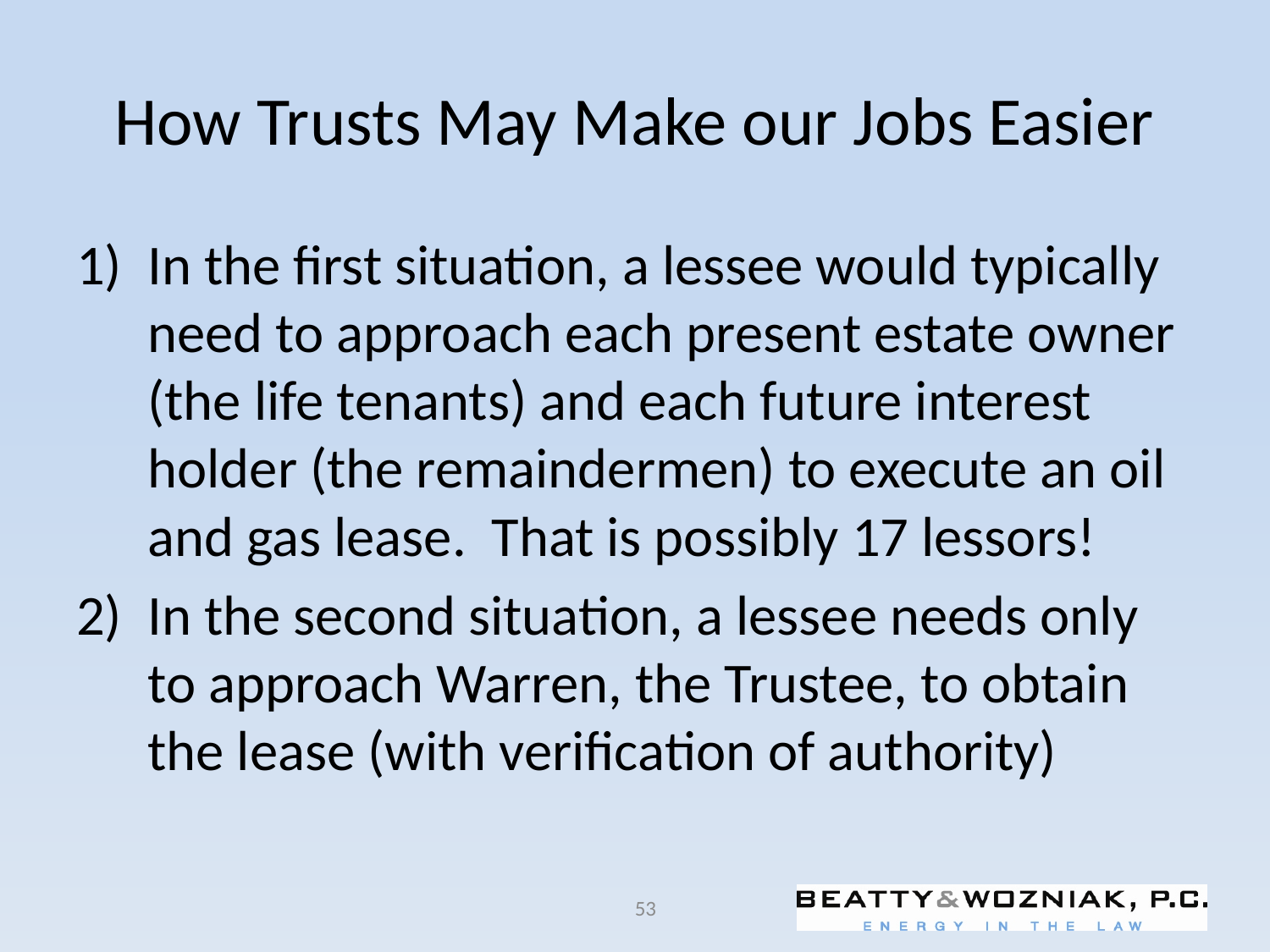

# How Trusts May Make our Jobs Easier
In the first situation, a lessee would typically need to approach each present estate owner (the life tenants) and each future interest holder (the remaindermen) to execute an oil and gas lease.  That is possibly 17 lessors!
In the second situation, a lessee needs only to approach Warren, the Trustee, to obtain the lease (with verification of authority)
53